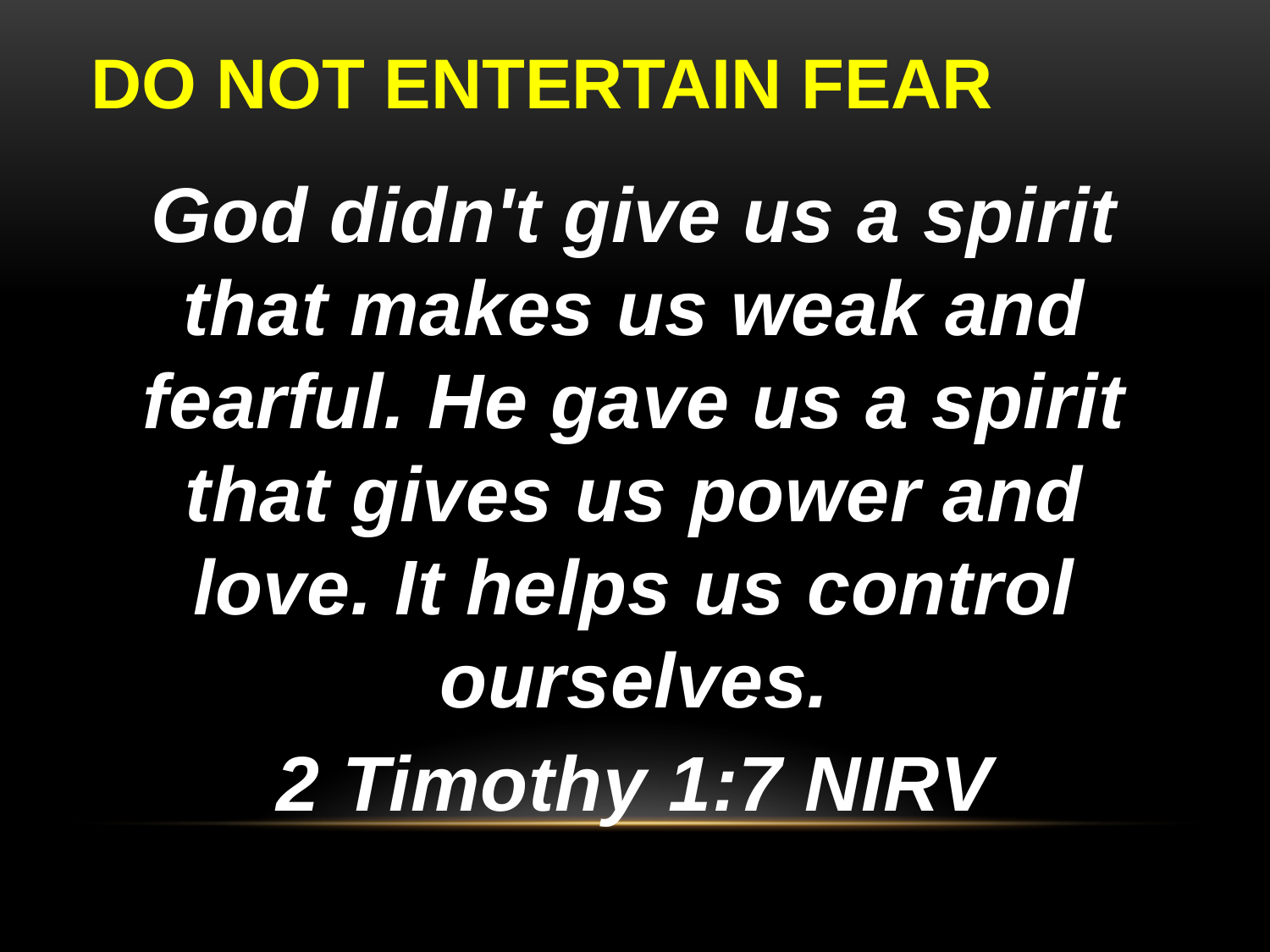

# DO NOT ENTERTAIN FEAR
God didn't give us a spirit that makes us weak and fearful. He gave us a spirit that gives us power and love. It helps us control ourselves.
2 Timothy 1:7 NIRV